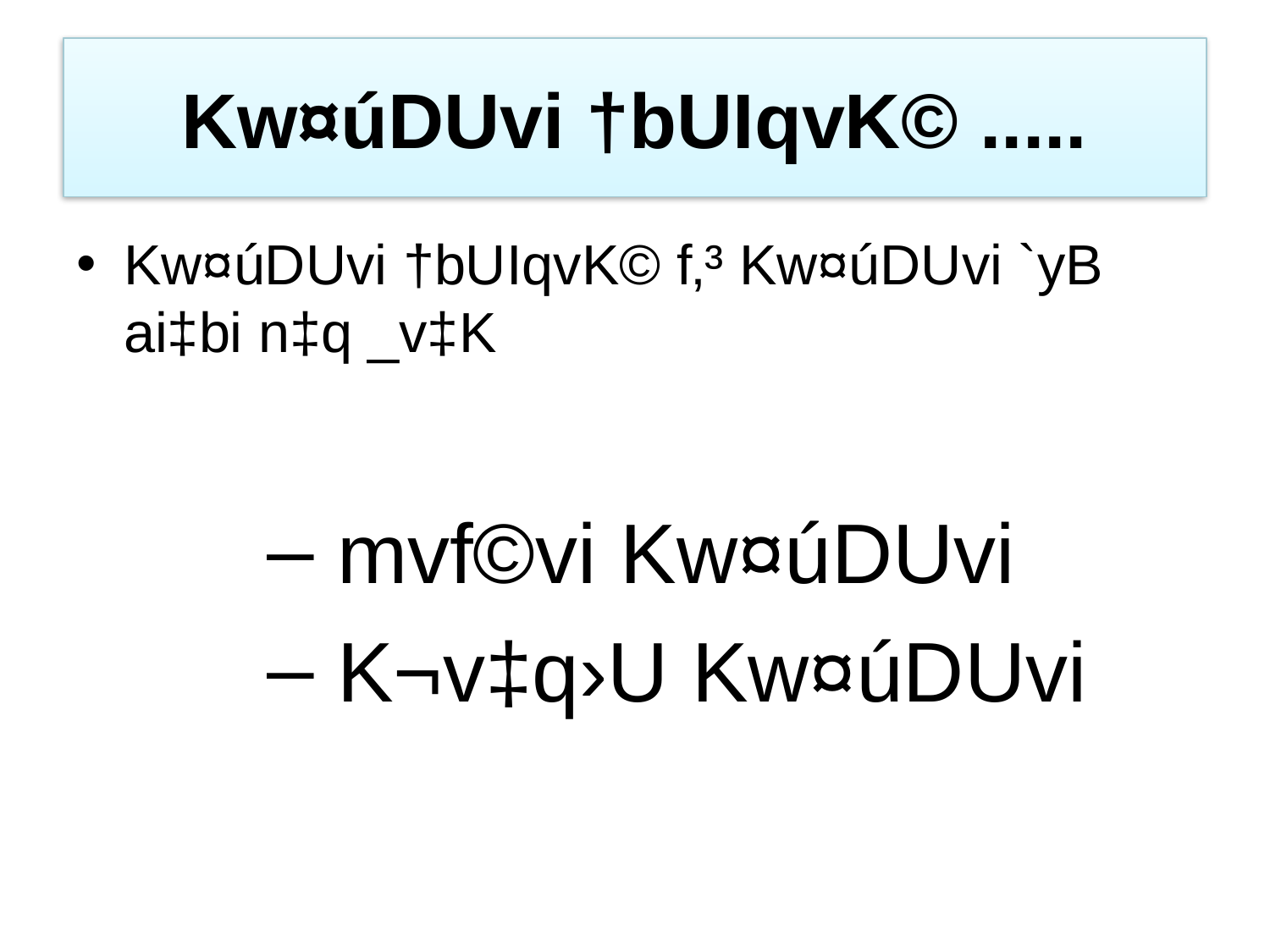

# Kw¤úDUvi †bUIqvK© .....
Kw¤úDUvi †bUIqvK© f‚³ Kw¤úDUvi `yB ai‡bi n‡q _v‡K

 mvf©vi Kw¤úDUvi
 K¬v‡q›U Kw¤úDUvi